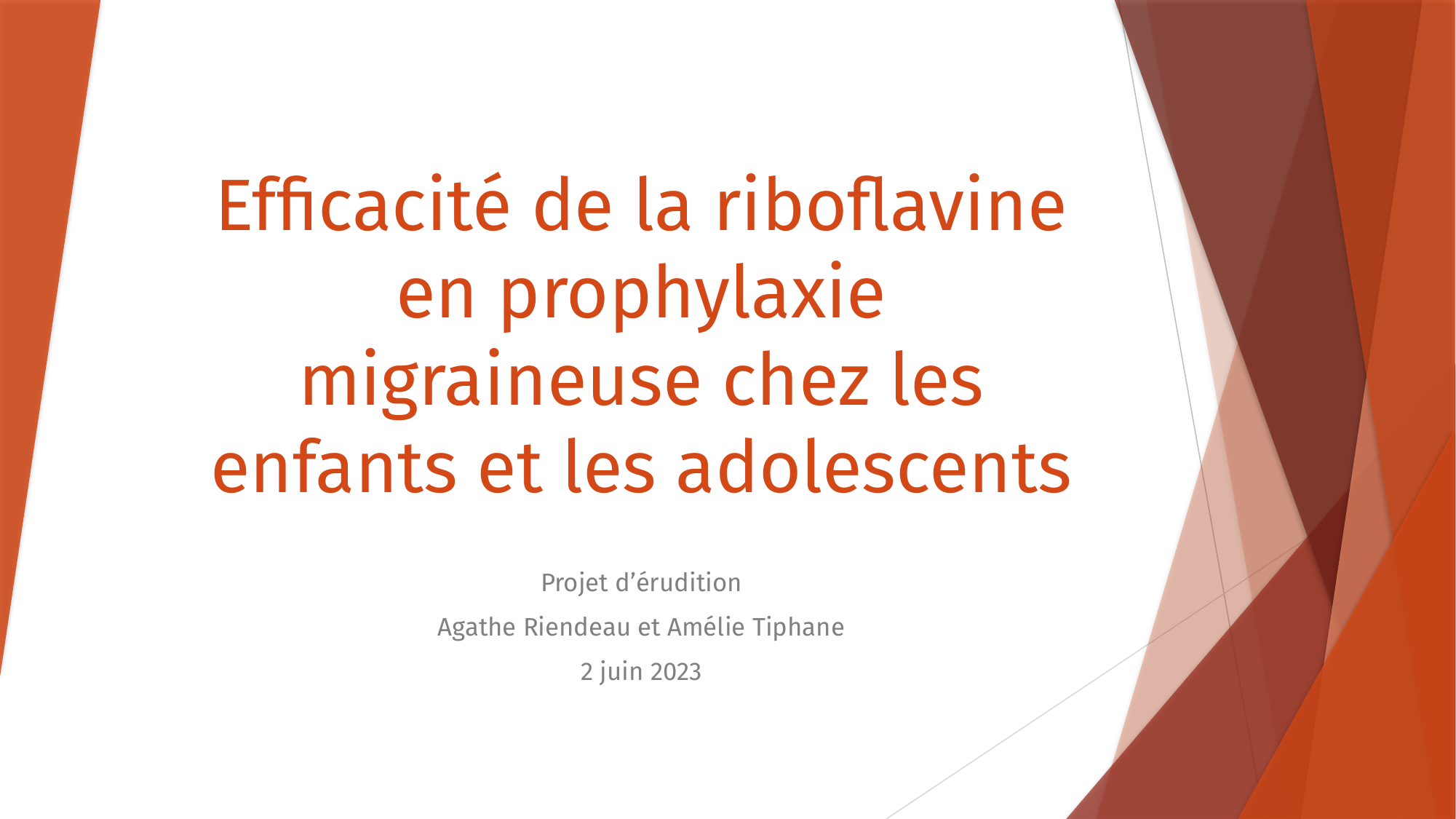

# Efficacité de la riboflavine en prophylaxie migraineuse chez les enfants et les adolescents
Projet d’érudition
Agathe Riendeau et Amélie Tiphane
2 juin 2023